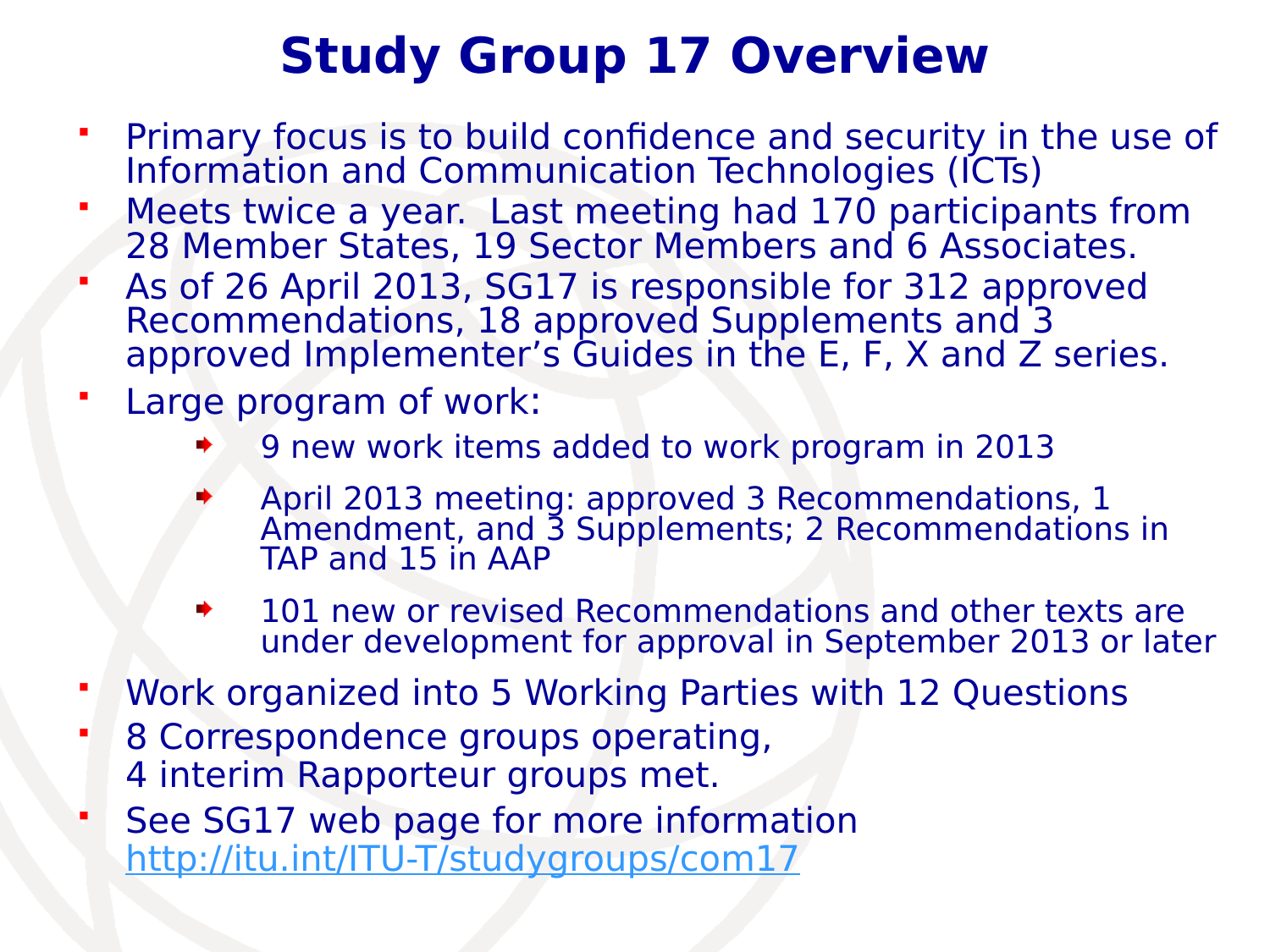

# Study Group 17 Overview
Primary focus is to build confidence and security in the use of Information and Communication Technologies (ICTs)
Meets twice a year.  Last meeting had 170 participants from 28 Member States, 19 Sector Members and 6 Associates.
As of 26 April 2013, SG17 is responsible for 312 approved Recommendations, 18 approved Supplements and 3 approved Implementer’s Guides in the E, F, X and Z series.
Large program of work:
9 new work items added to work program in 2013
April 2013 meeting: approved 3 Recommendations, 1 Amendment, and 3 Supplements; 2 Recommendations in TAP and 15 in AAP
101 new or revised Recommendations and other texts are under development for approval in September 2013 or later
Work organized into 5 Working Parties with 12 Questions
8 Correspondence groups operating,
4 interim Rapporteur groups met.
See SG17 web page for more information
http://itu.int/ITU-T/studygroups/com17